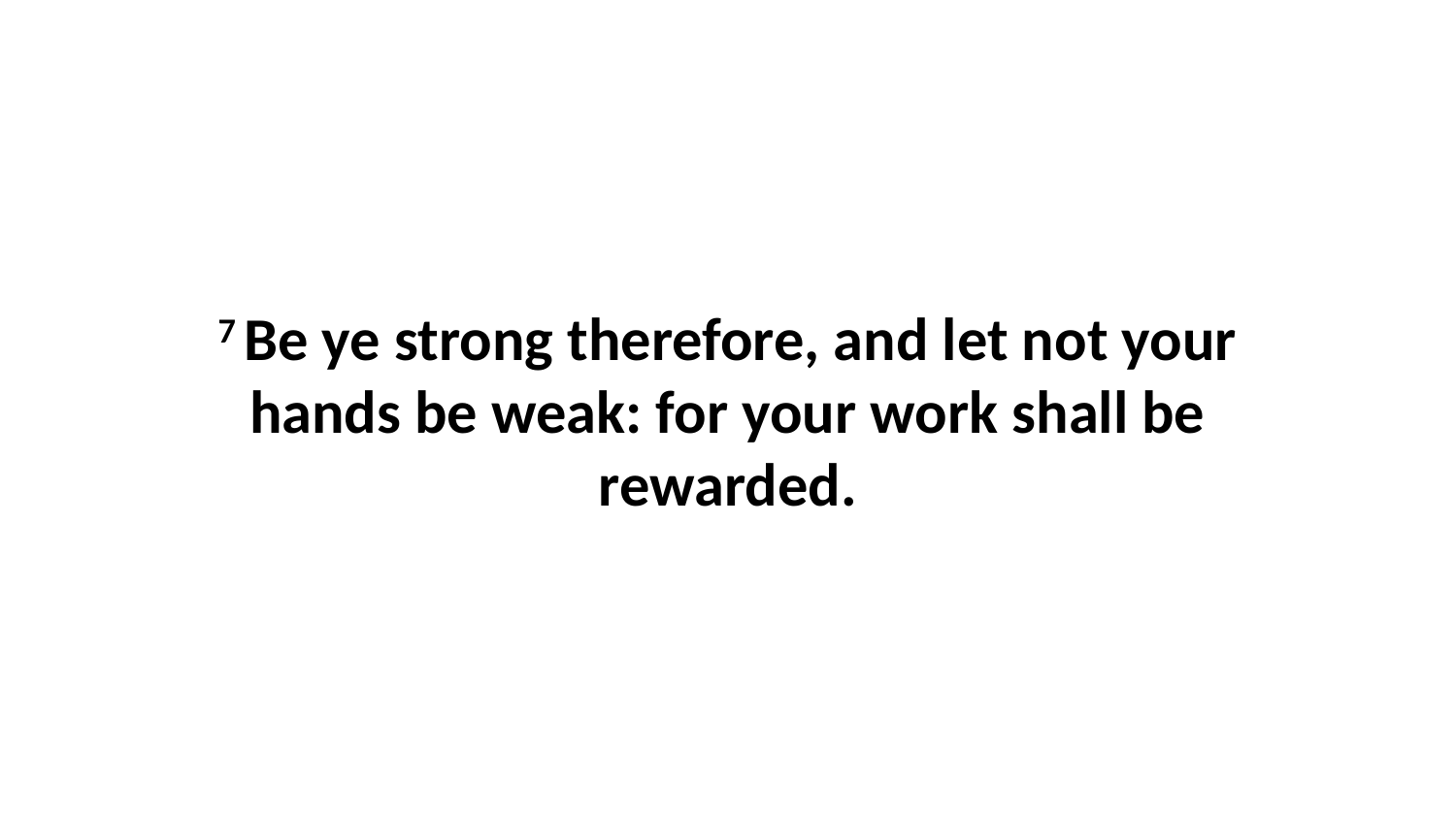

7 Be ye strong therefore, and let not your hands be weak: for your work shall be rewarded.